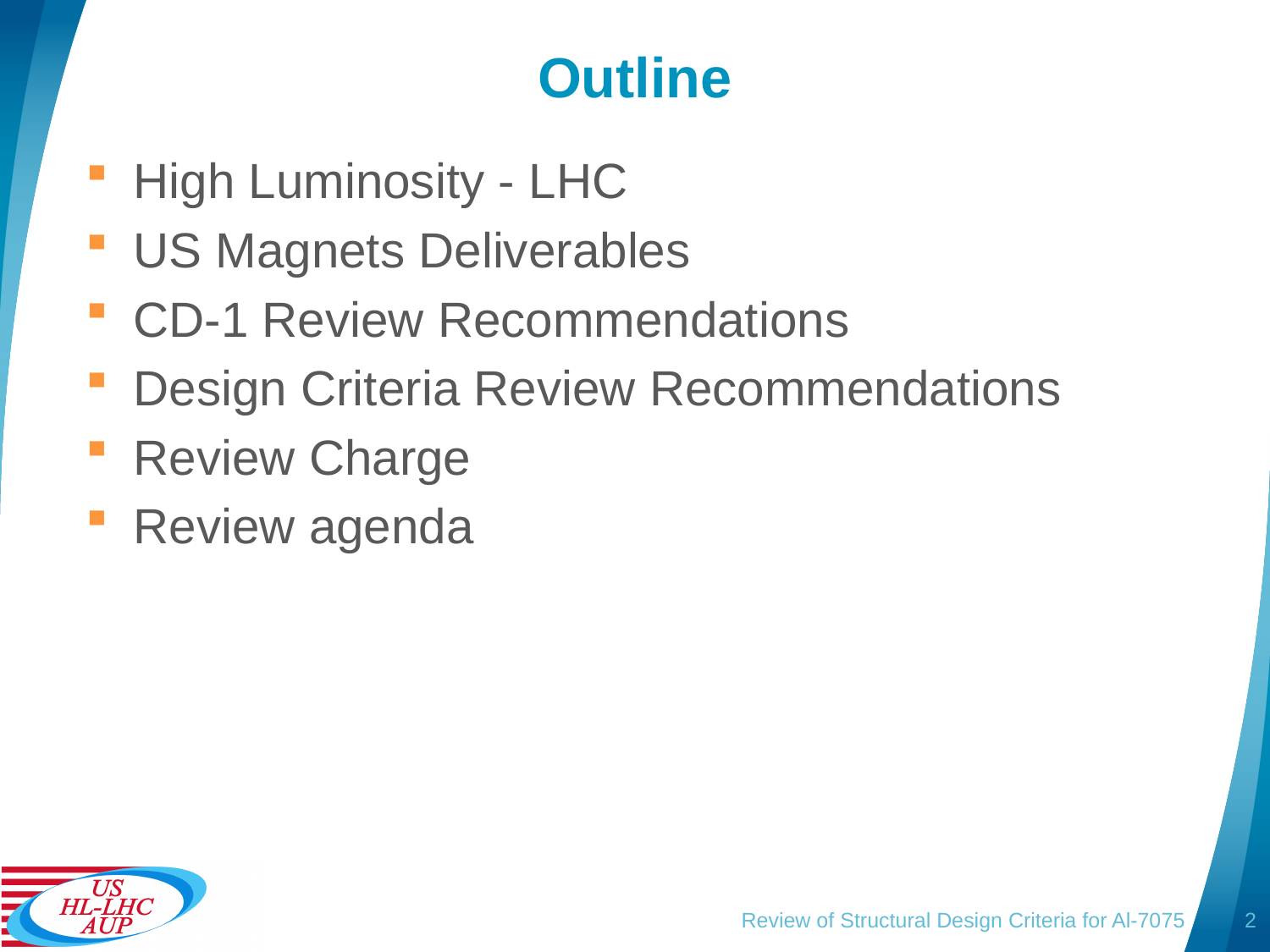

# Outline
High Luminosity - LHC
US Magnets Deliverables
CD-1 Review Recommendations
Design Criteria Review Recommendations
Review Charge
Review agenda
Review of Structural Design Criteria for Al-7075
2